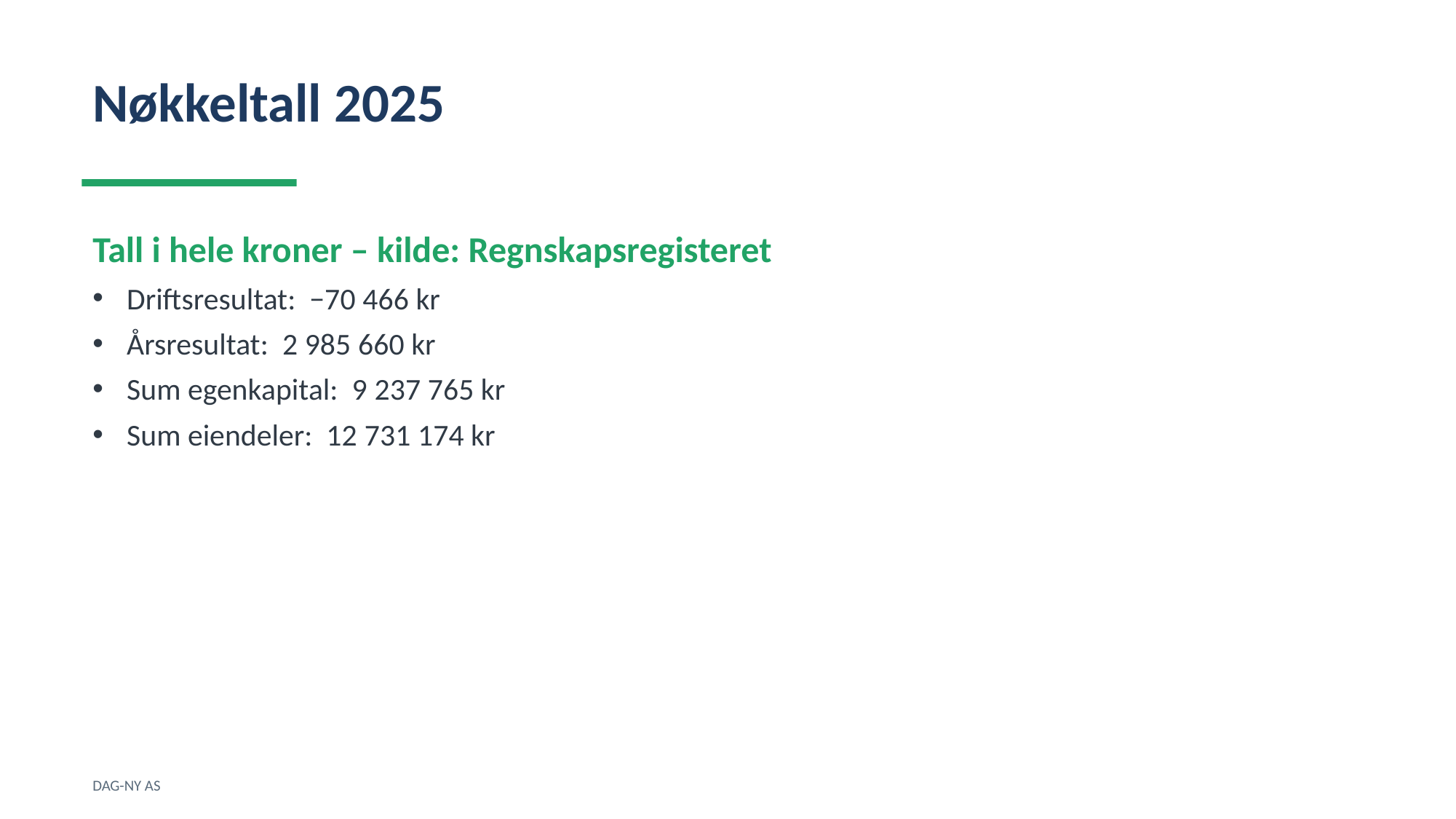

Nøkkeltall 2025

Tall i hele kroner – kilde: Regnskapsregisteret
Driftsresultat:  −70 466 kr
Årsresultat:  2 985 660 kr
Sum egenkapital:  9 237 765 kr
Sum eiendeler:  12 731 174 kr
DAG-NY AS